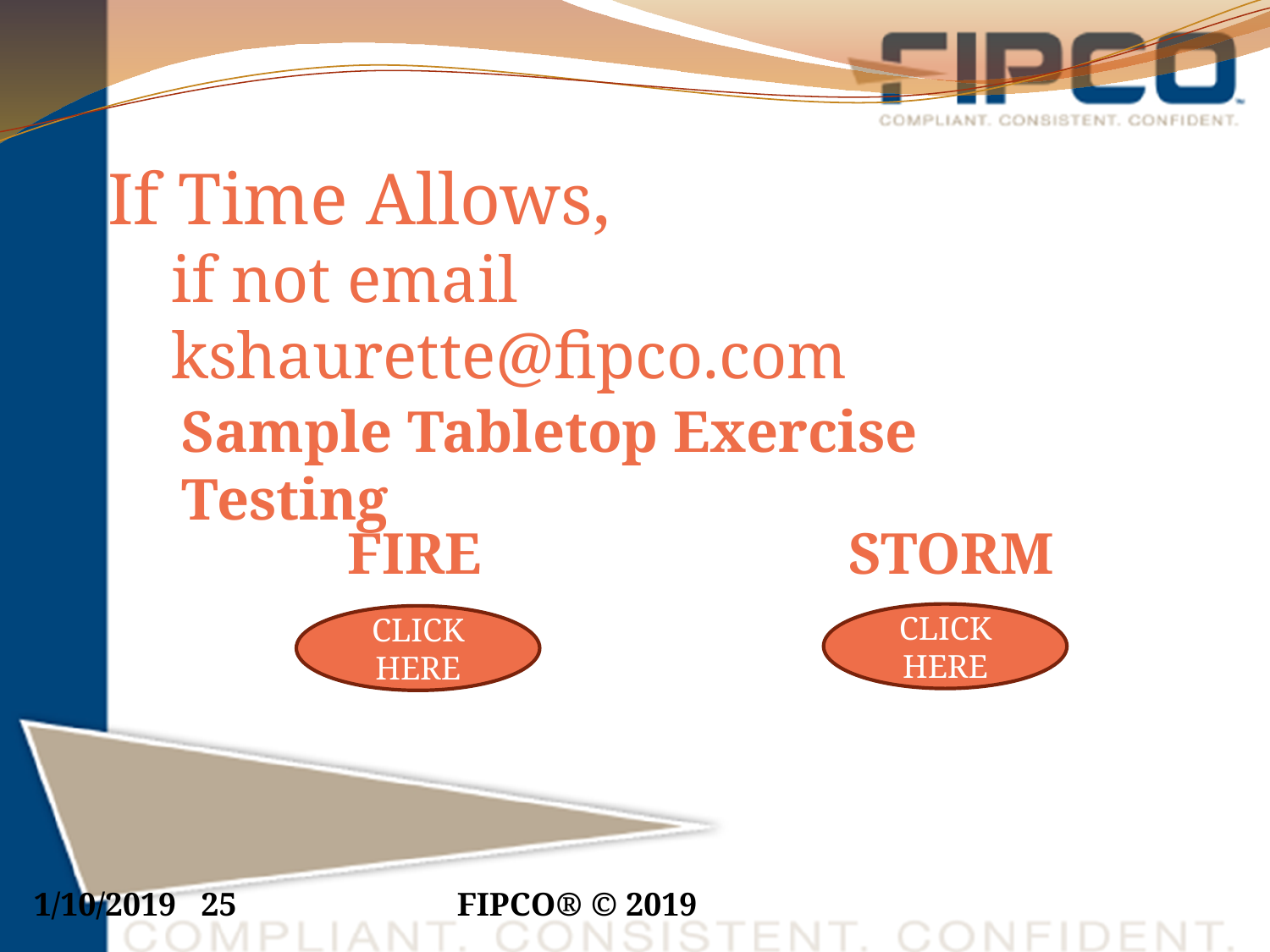

If Time Allows,
if not email kshaurette@fipco.com
Sample Tabletop Exercise Testing
FIRE
STORM
CLICK HERE
CLICK HERE